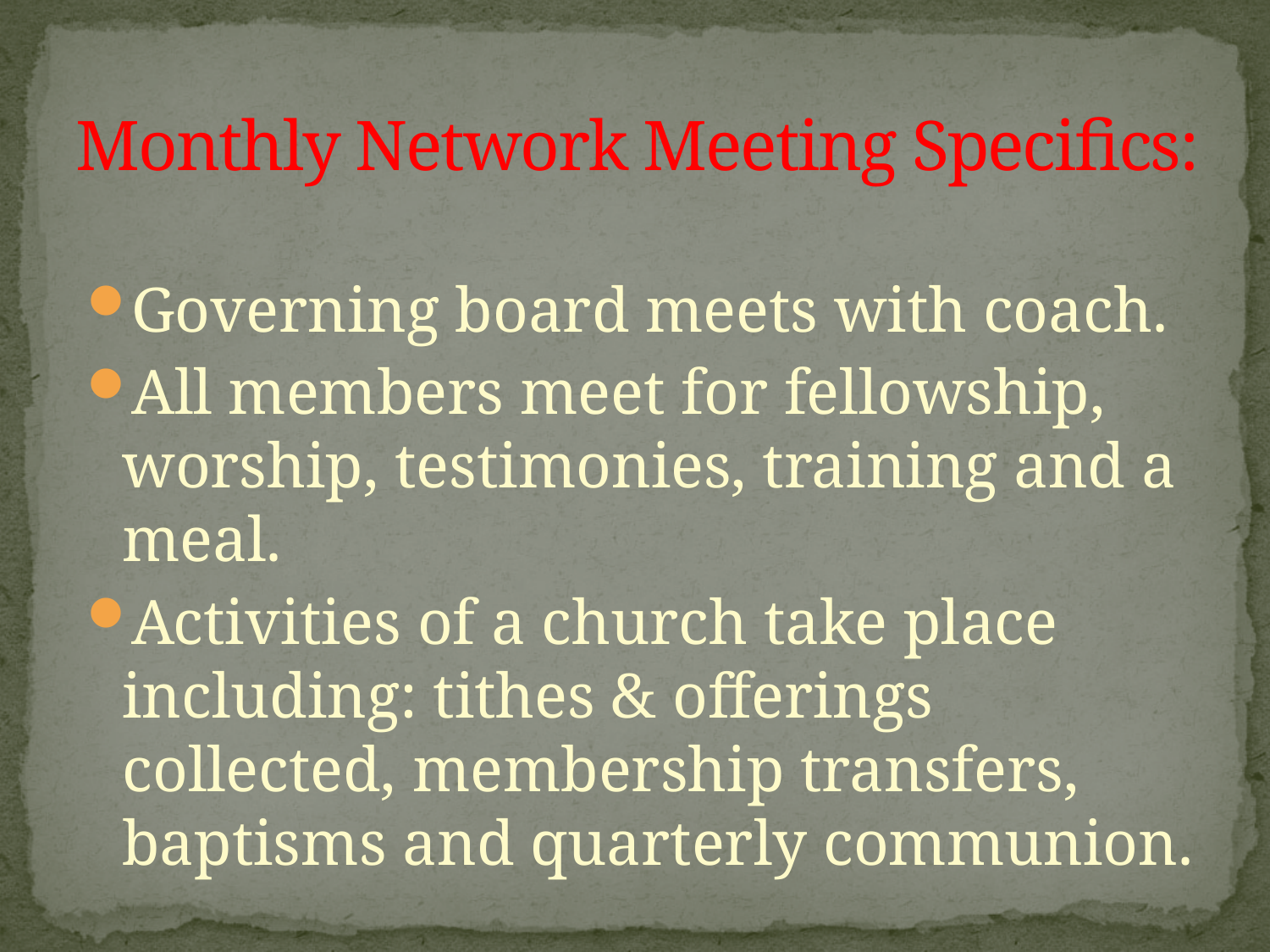

# Monthly Network Meeting Specifics:
Governing board meets with coach.
All members meet for fellowship, worship, testimonies, training and a meal.
Activities of a church take place including: tithes & offerings collected, membership transfers, baptisms and quarterly communion.